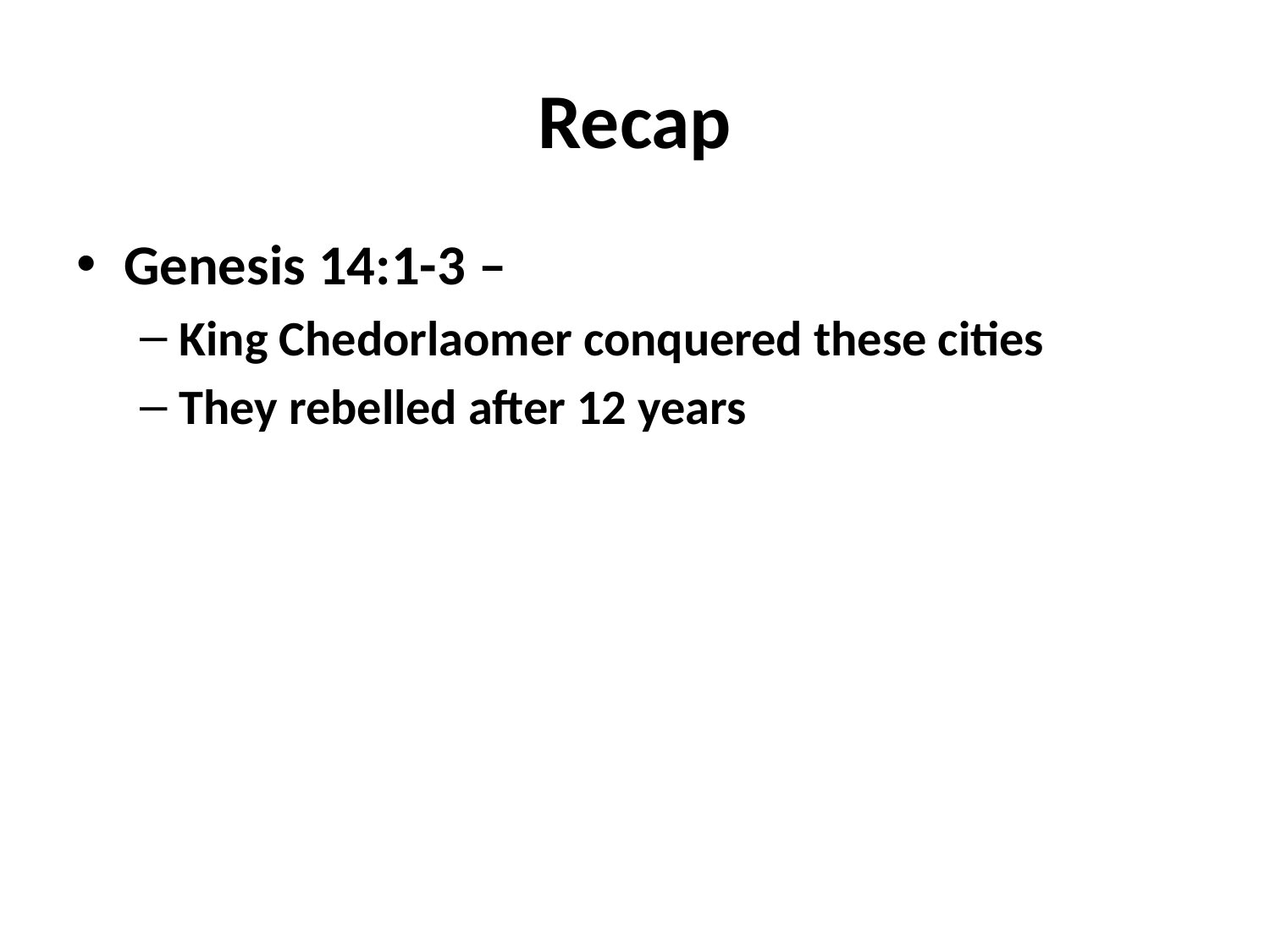

# Recap
Genesis 14:1-3 –
King Chedorlaomer conquered these cities
They rebelled after 12 years